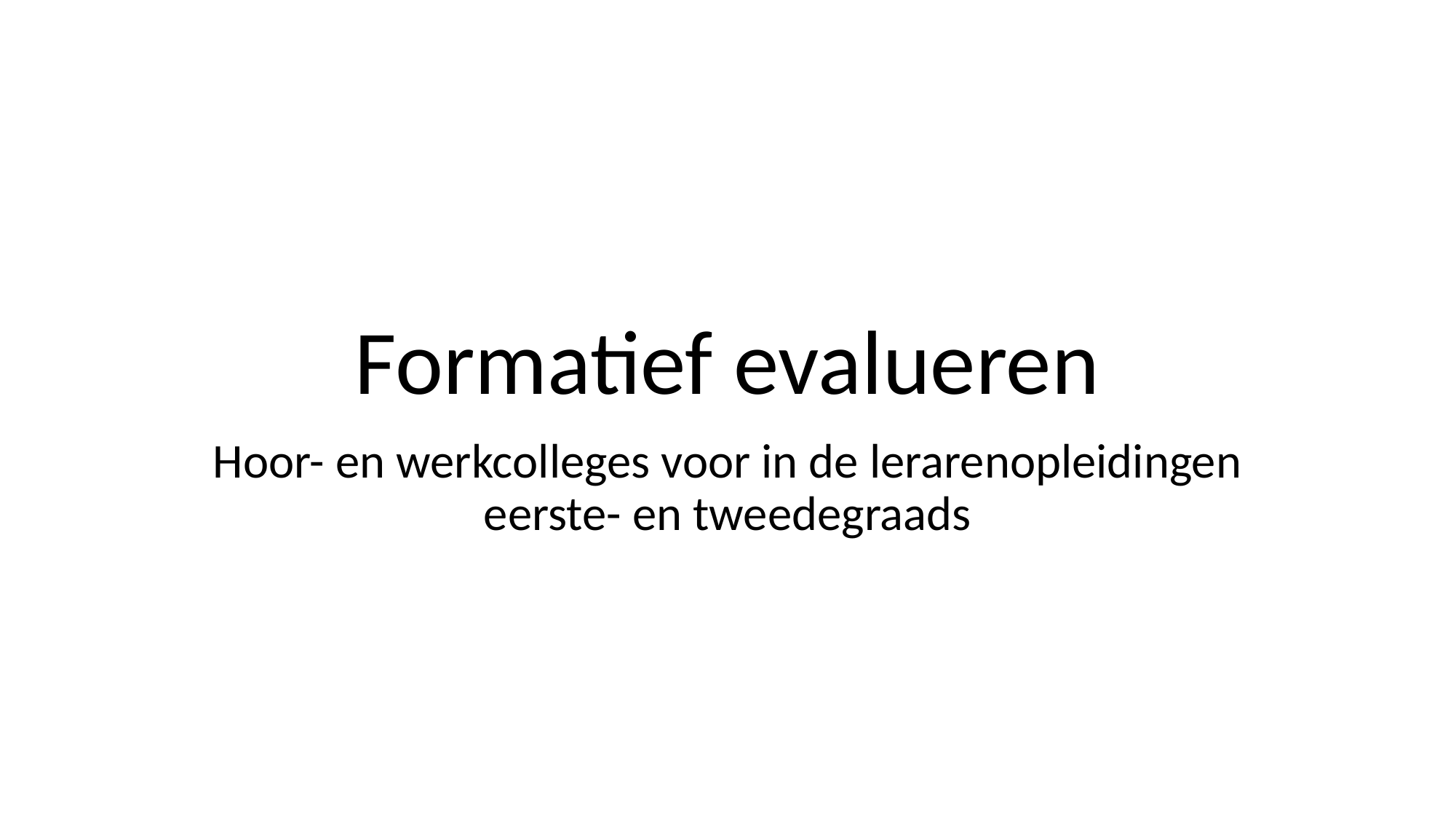

# Formatief evalueren
Hoor- en werkcolleges voor in de lerarenopleidingen eerste- en tweedegraads